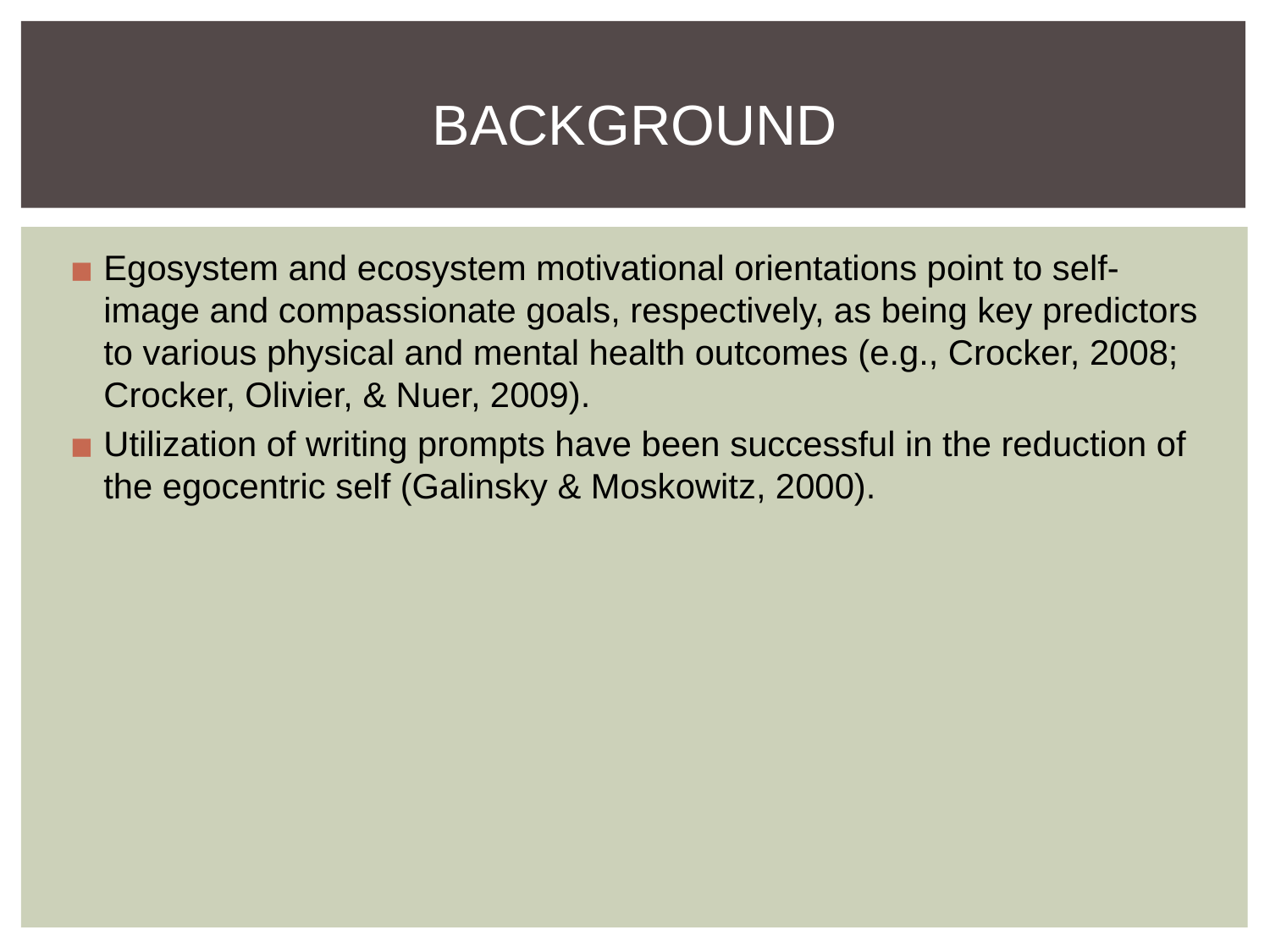

# BACKGROUND
Egosystem and ecosystem motivational orientations point to self-image and compassionate goals, respectively, as being key predictors to various physical and mental health outcomes (e.g., Crocker, 2008; Crocker, Olivier, & Nuer, 2009).
Utilization of writing prompts have been successful in the reduction of the egocentric self (Galinsky & Moskowitz, 2000).